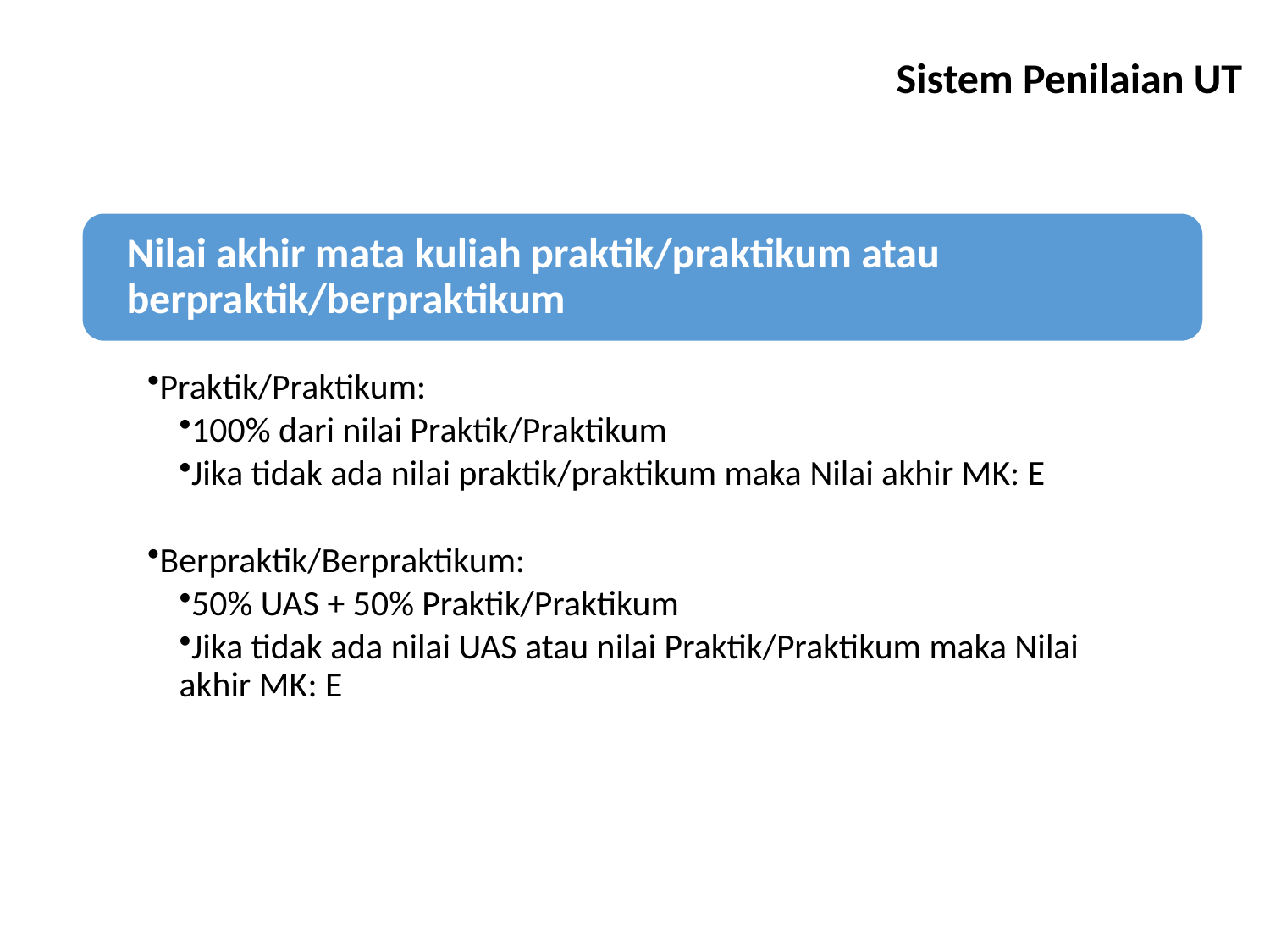

Sistem Penilaian UT
Praktik/Praktikum:
100% dari nilai Praktik/Praktikum
Jika tidak ada nilai praktik/praktikum maka Nilai akhir MK: E

Berpraktik/Berpraktikum:
50% UAS + 50% Praktik/Praktikum
Jika tidak ada nilai UAS atau nilai Praktik/Praktikum maka Nilai   akhir MK: E
Nilai akhir mata kuliah praktik/praktikum atau berpraktik/berpraktikum